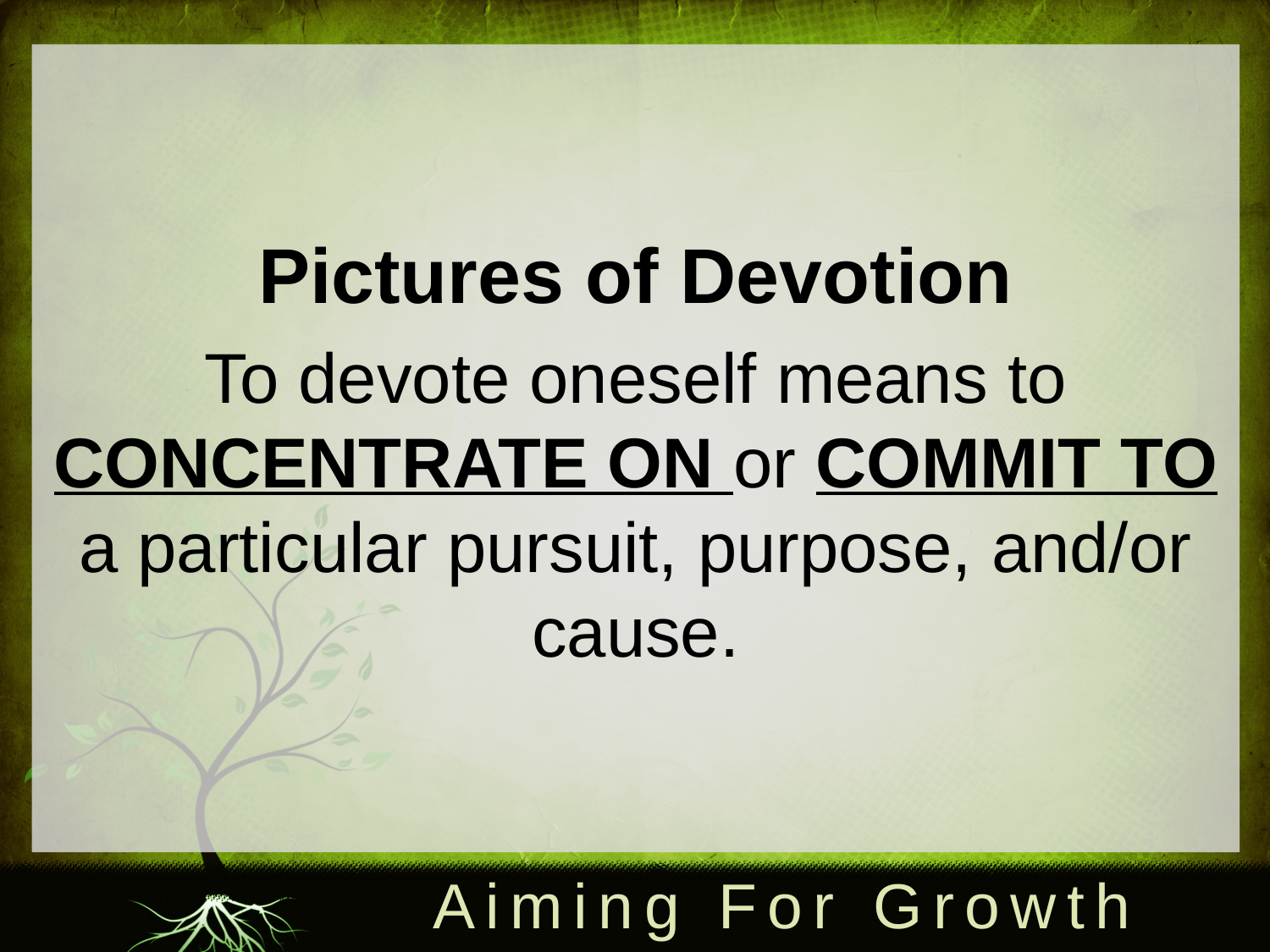

Pictures of Devotion
To devote oneself means to CONCENTRATE ON or COMMIT TO a particular pursuit, purpose, and/or cause.
Aiming For Growth